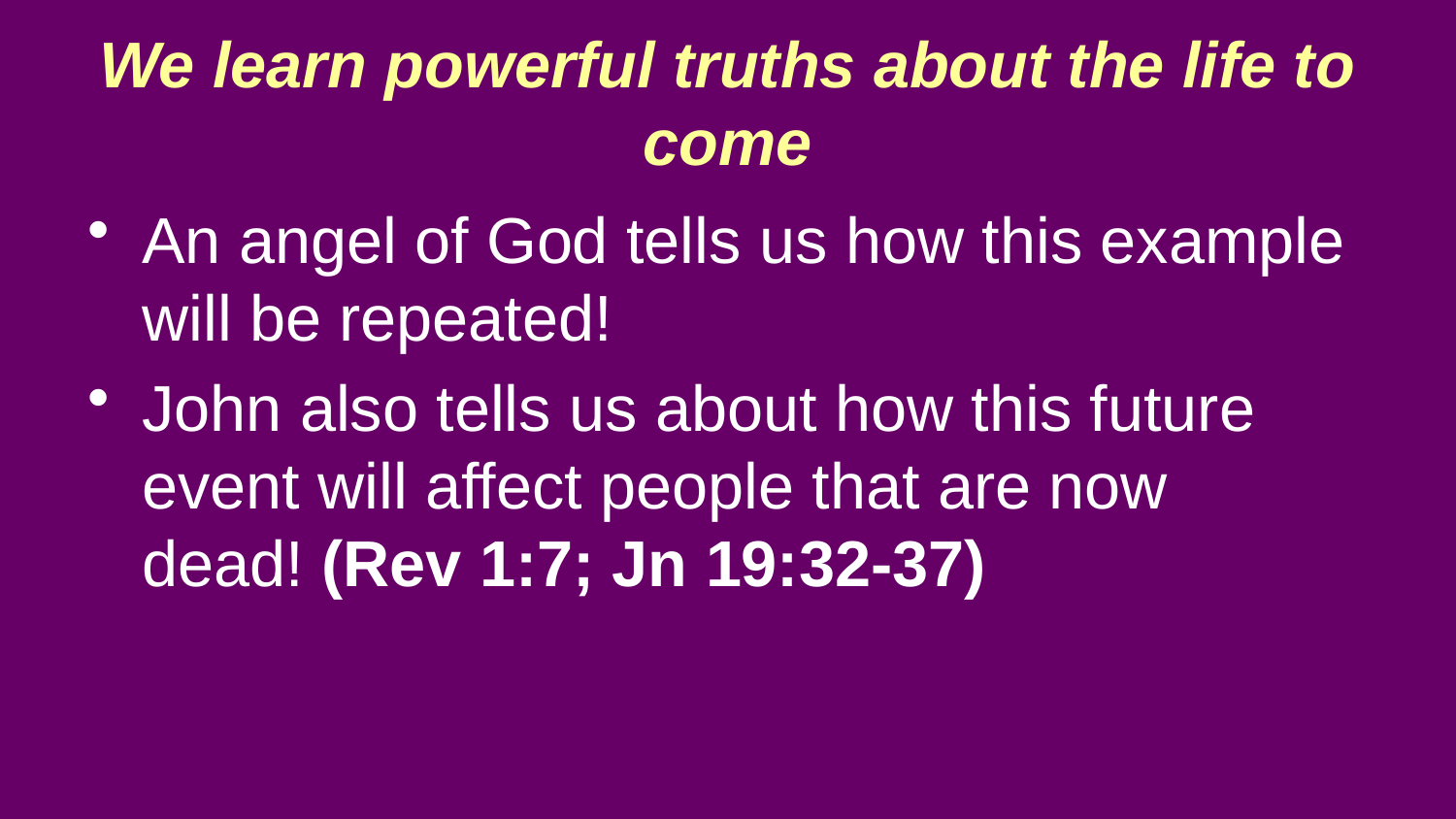

We learn powerful truths about the life to come
An angel of God tells us how this example will be repeated!
John also tells us about how this future event will affect people that are now     dead! (Rev 1:7; Jn 19:32-37)